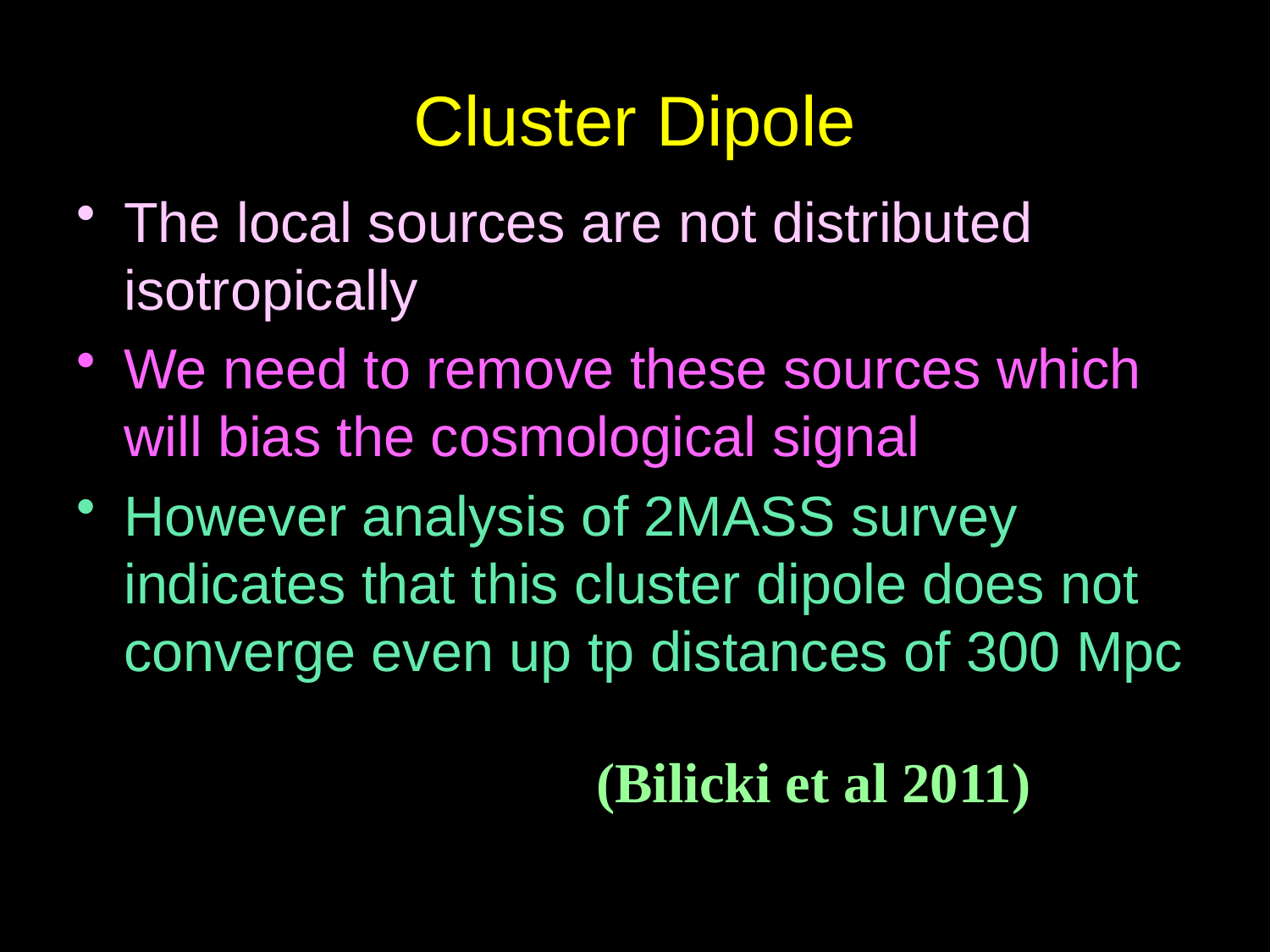

# Cluster Dipole
The local sources are not distributed isotropically
We need to remove these sources which will bias the cosmological signal
However analysis of 2MASS survey indicates that this cluster dipole does not converge even up tp distances of 300 Mpc

(Bilicki et al 2011)